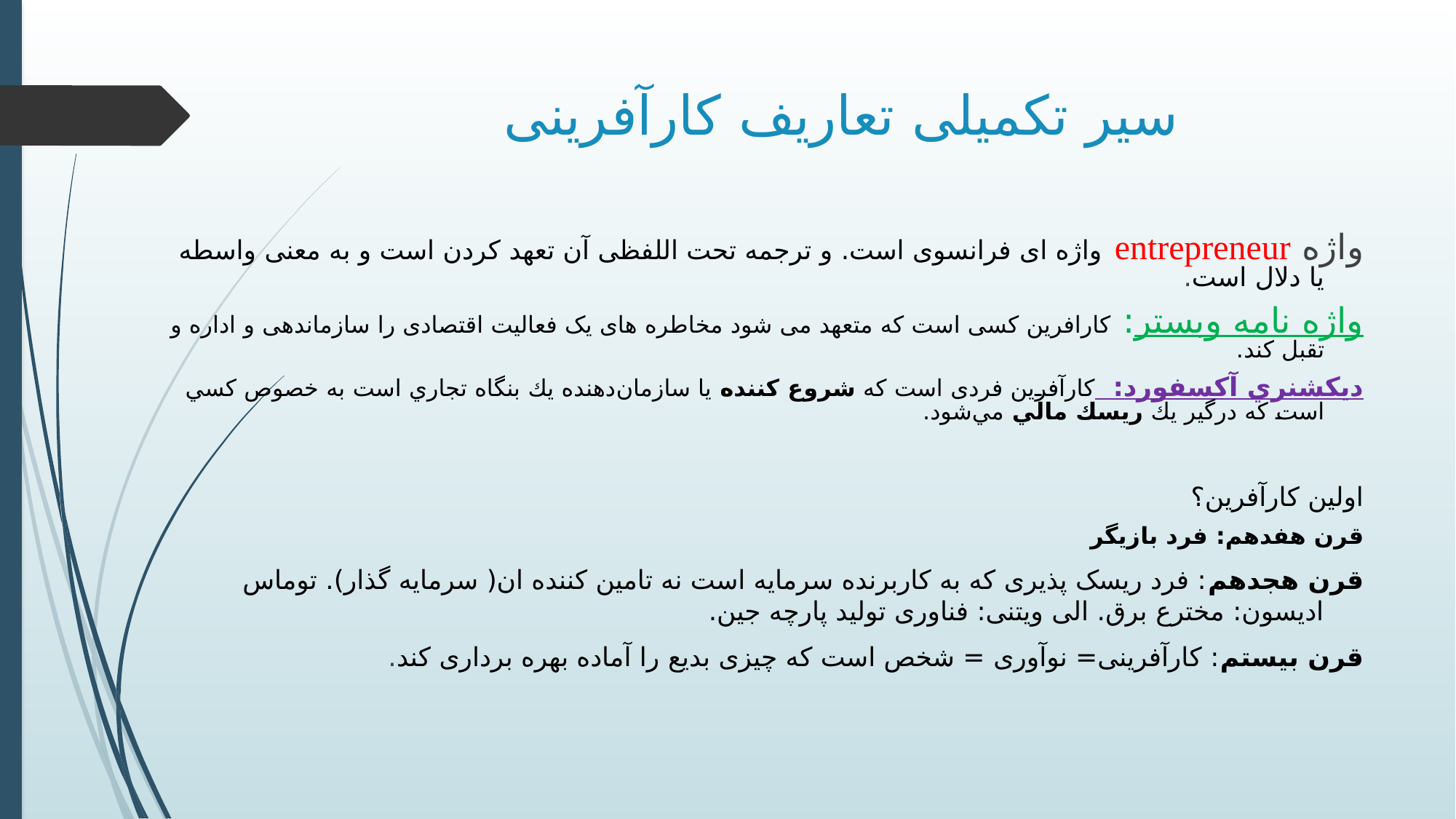

# سیر تکمیلی تعاریف کارآفرینی
واژه entrepreneur واژه ای فرانسوی است. و ترجمه تحت اللفظی آن تعهد کردن است و به معنی واسطه یا دلال است.
واژه نامه وبستر: کارافرین کسی است که متعهد می شود مخاطره های یک فعالیت اقتصادی را سازماندهی و اداره و تقبل کند.
ديكشنري آکسفورد:  کارآفرين فردی است كه شروع كننده يا سازمان‌دهنده یك بنگاه تجاري است به خصوص كسي  است كه درگير يك ريسك مالي مي‌شود.

اولین کارآفرین؟
قرن هفدهم: فرد بازیگر
قرن هجدهم: فرد ریسک پذیری که به کاربرنده سرمایه است نه تامین کننده ان( سرمایه گذار). توماس ادیسون: مخترع برق. الی ویتنی: فناوری تولید پارچه جین.
قرن بیستم: کارآفرینی= نوآوری = شخص است که چیزی بدیع را آماده بهره برداری کند.